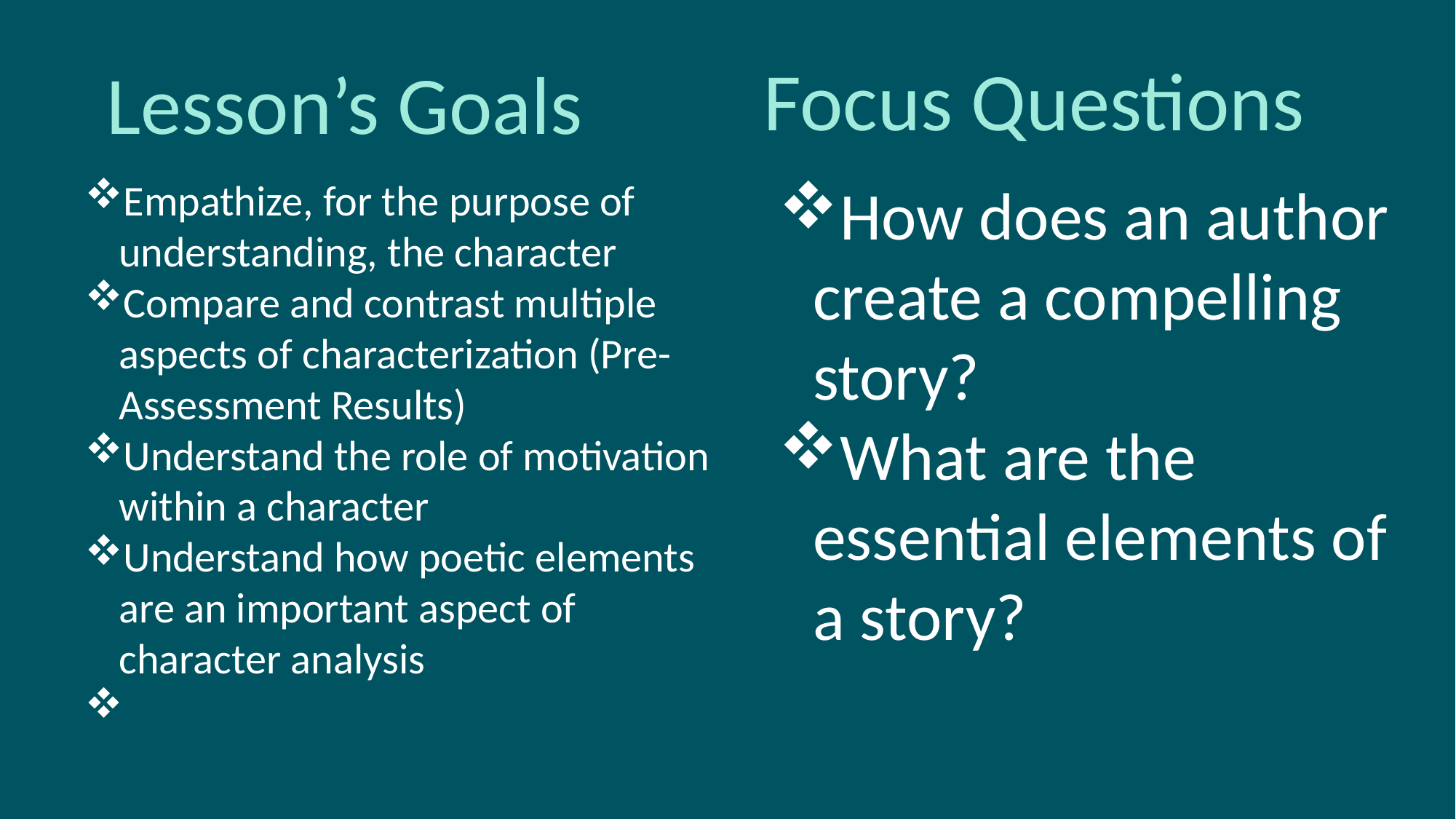

Focus Questions
Lesson’s Goals
Empathize, for the purpose of understanding, the character
Compare and contrast multiple aspects of characterization (Pre-Assessment Results)
Understand the role of motivation within a character
Understand how poetic elements are an important aspect of character analysis

How does an author create a compelling story?
What are the essential elements of a story?